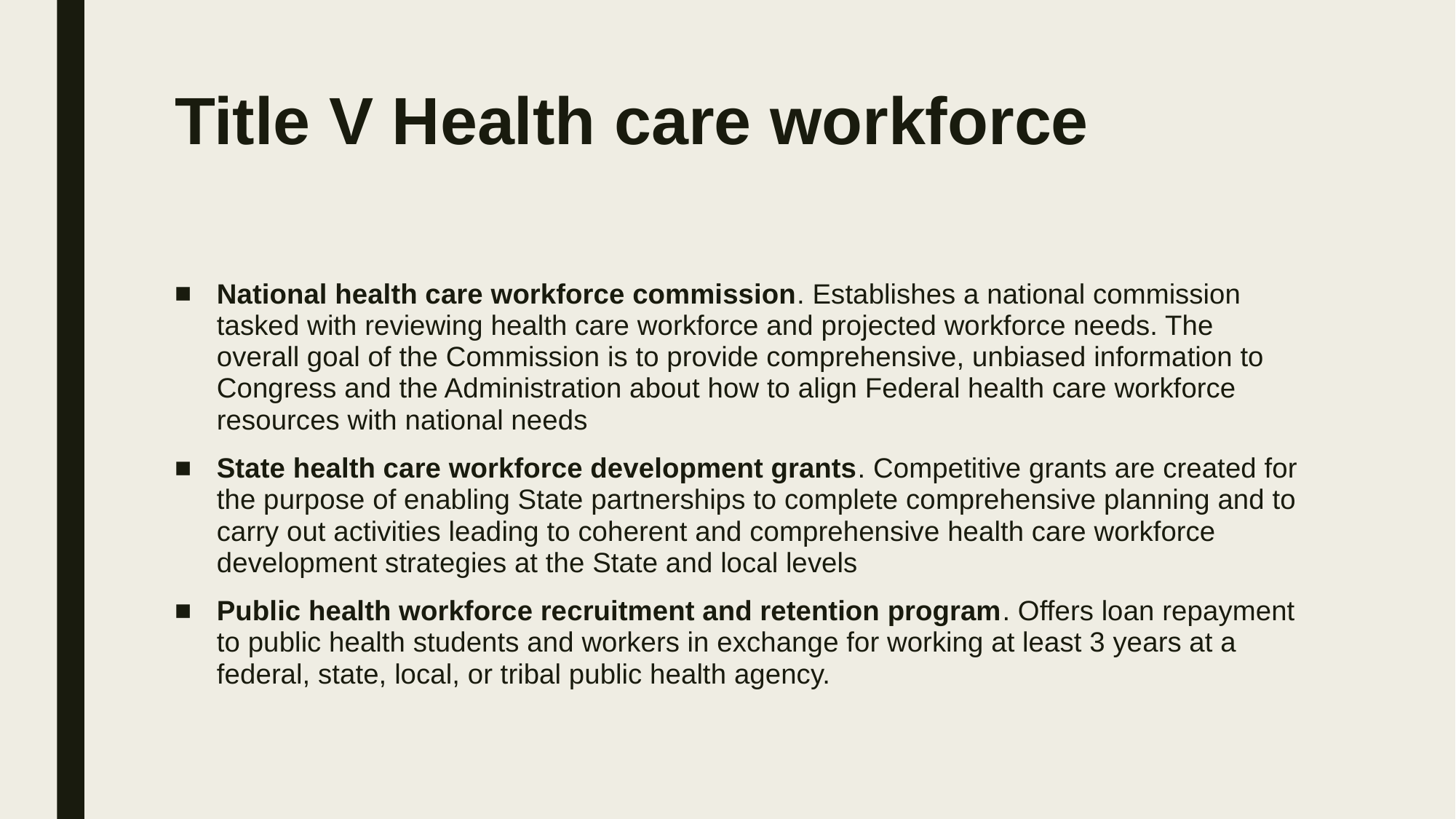

# Title V Health care workforce
National health care workforce commission. Establishes a national commission tasked with reviewing health care workforce and projected workforce needs. The overall goal of the Commission is to provide comprehensive, unbiased information to Congress and the Administration about how to align Federal health care workforce resources with national needs
State health care workforce development grants. Competitive grants are created for the purpose of enabling State partnerships to complete comprehensive planning and to carry out activities leading to coherent and comprehensive health care workforce development strategies at the State and local levels
Public health workforce recruitment and retention program. Offers loan repayment to public health students and workers in exchange for working at least 3 years at a federal, state, local, or tribal public health agency.